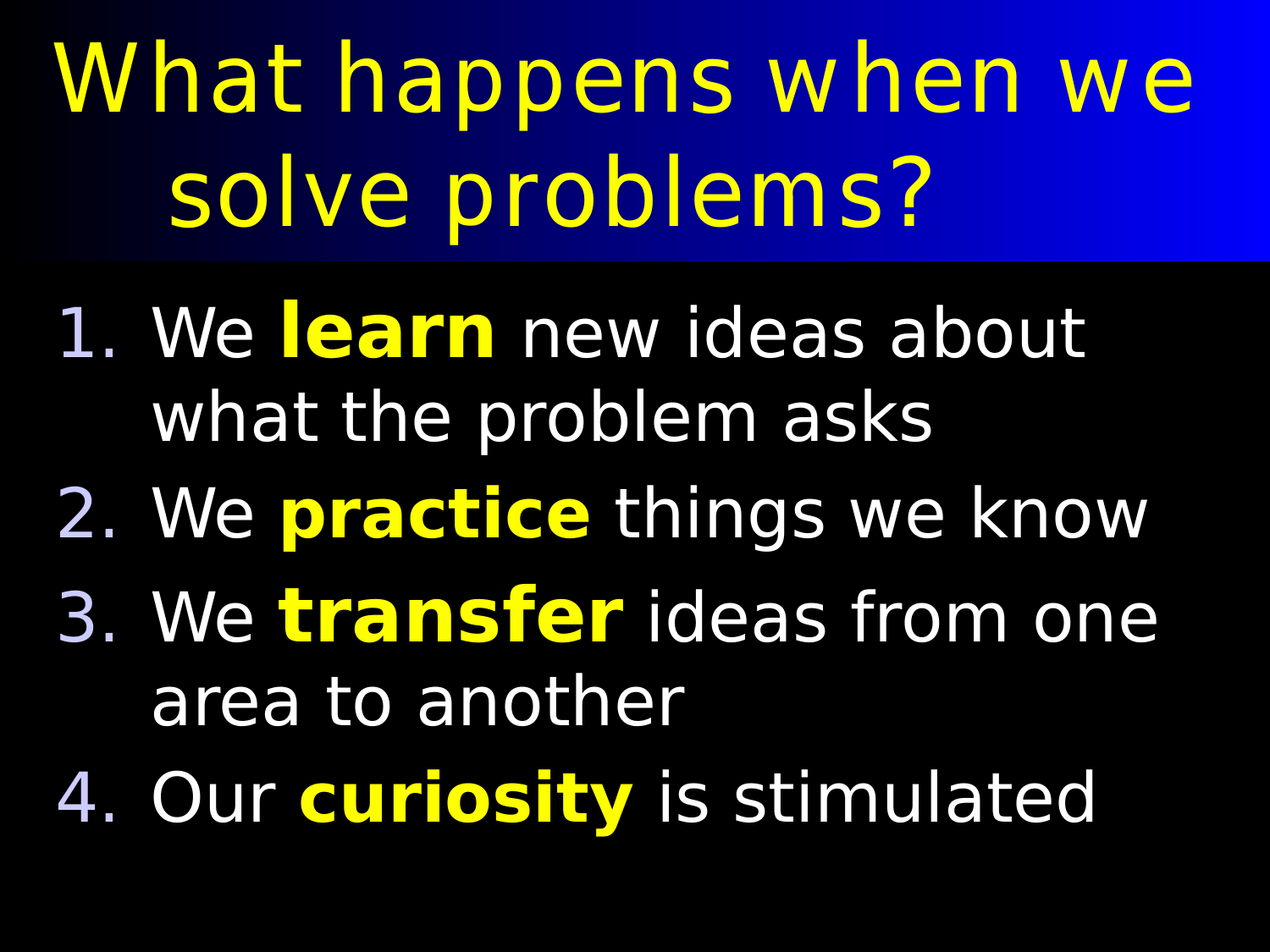

# What happens when we solve problems?
We learn new ideas about what the problem asks
We practice things we know
We transfer ideas from one area to another
Our curiosity is stimulated